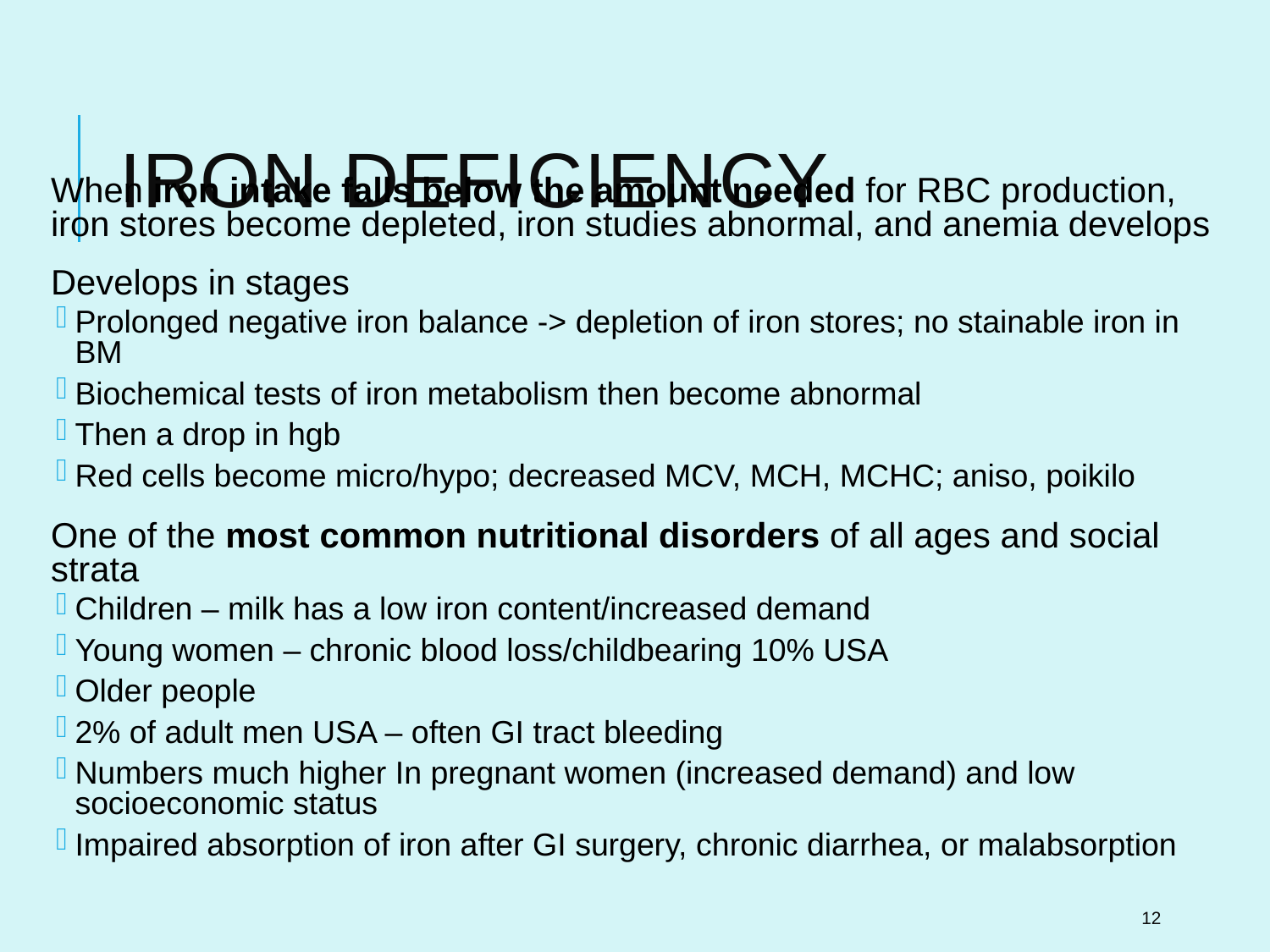

# Iron Deficiency
When iron intake falls below the amount needed for RBC production, iron stores become depleted, iron studies abnormal, and anemia develops
Develops in stages
Prolonged negative iron balance -> depletion of iron stores; no stainable iron in BM
Biochemical tests of iron metabolism then become abnormal
Then a drop in hgb
Red cells become micro/hypo; decreased MCV, MCH, MCHC; aniso, poikilo
One of the most common nutritional disorders of all ages and social strata
Children – milk has a low iron content/increased demand
Young women – chronic blood loss/childbearing 10% USA
Older people
2% of adult men USA – often GI tract bleeding
Numbers much higher In pregnant women (increased demand) and low socioeconomic status
Impaired absorption of iron after GI surgery, chronic diarrhea, or malabsorption

12